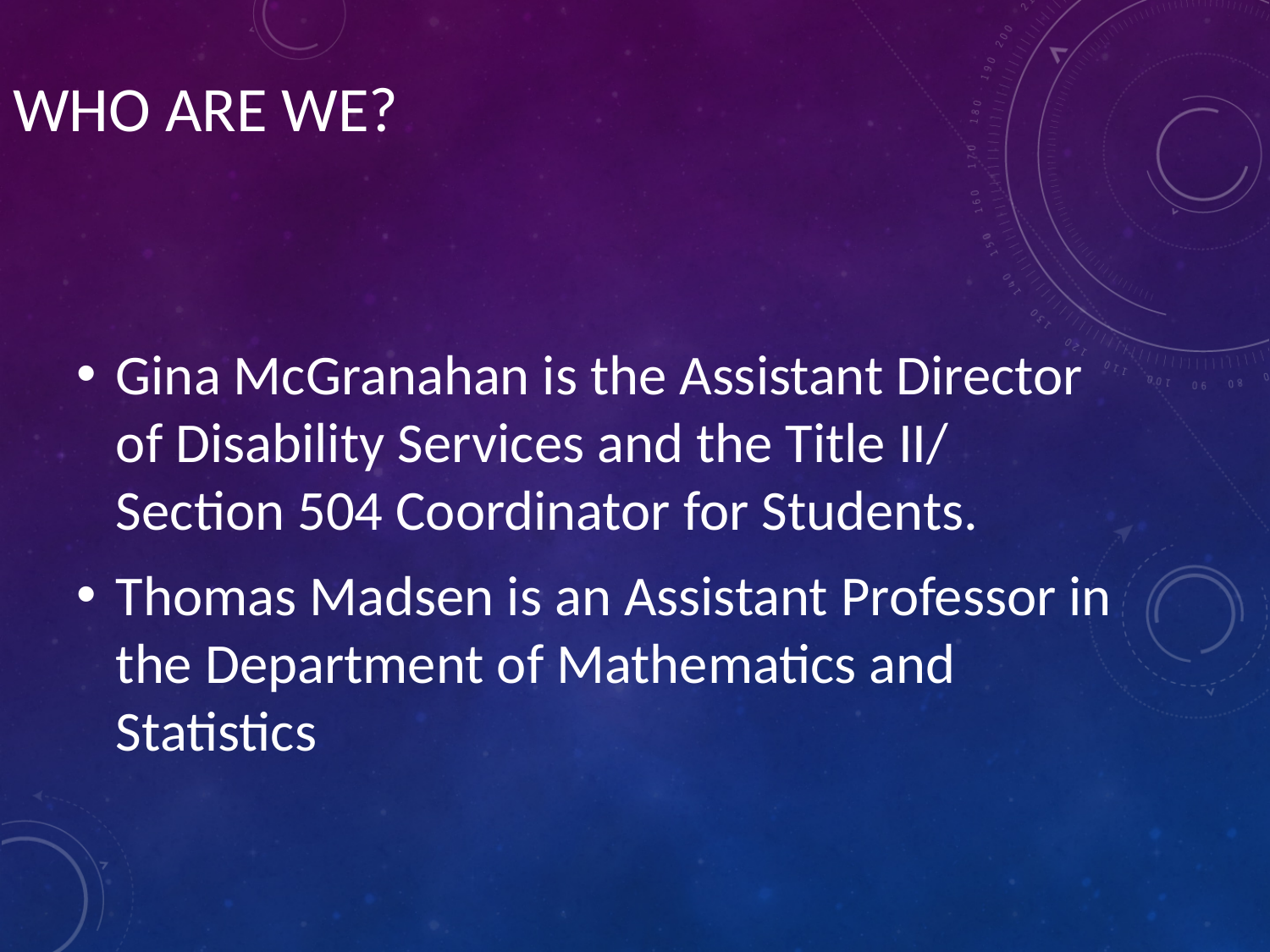

# Who are we?
Gina McGranahan is the Assistant Director of Disability Services and the Title II/ Section 504 Coordinator for Students.
Thomas Madsen is an Assistant Professor in the Department of Mathematics and Statistics